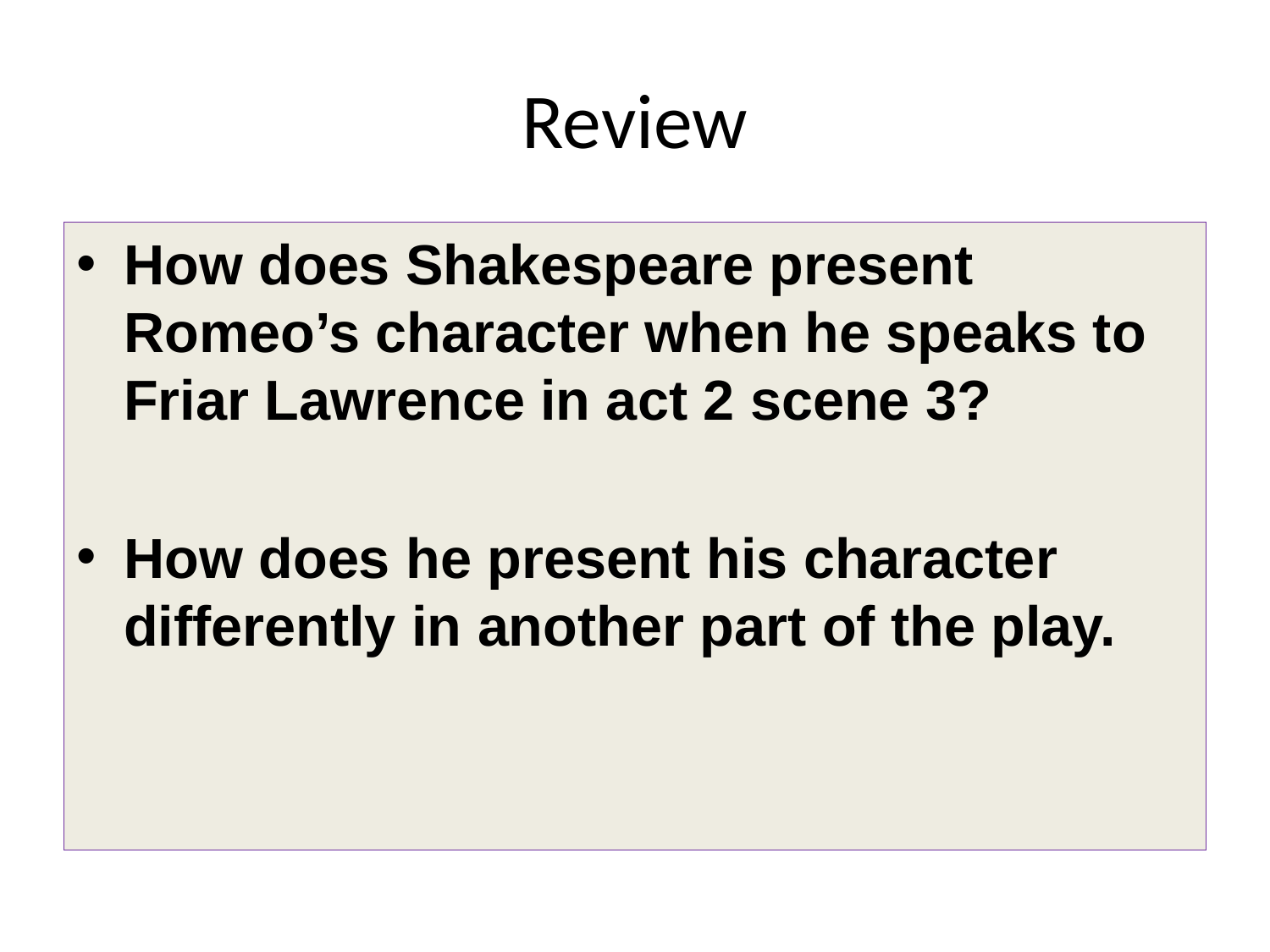

# Review
How does Shakespeare present Romeo’s character when he speaks to Friar Lawrence in act 2 scene 3?

How does he present his character differently in another part of the play.